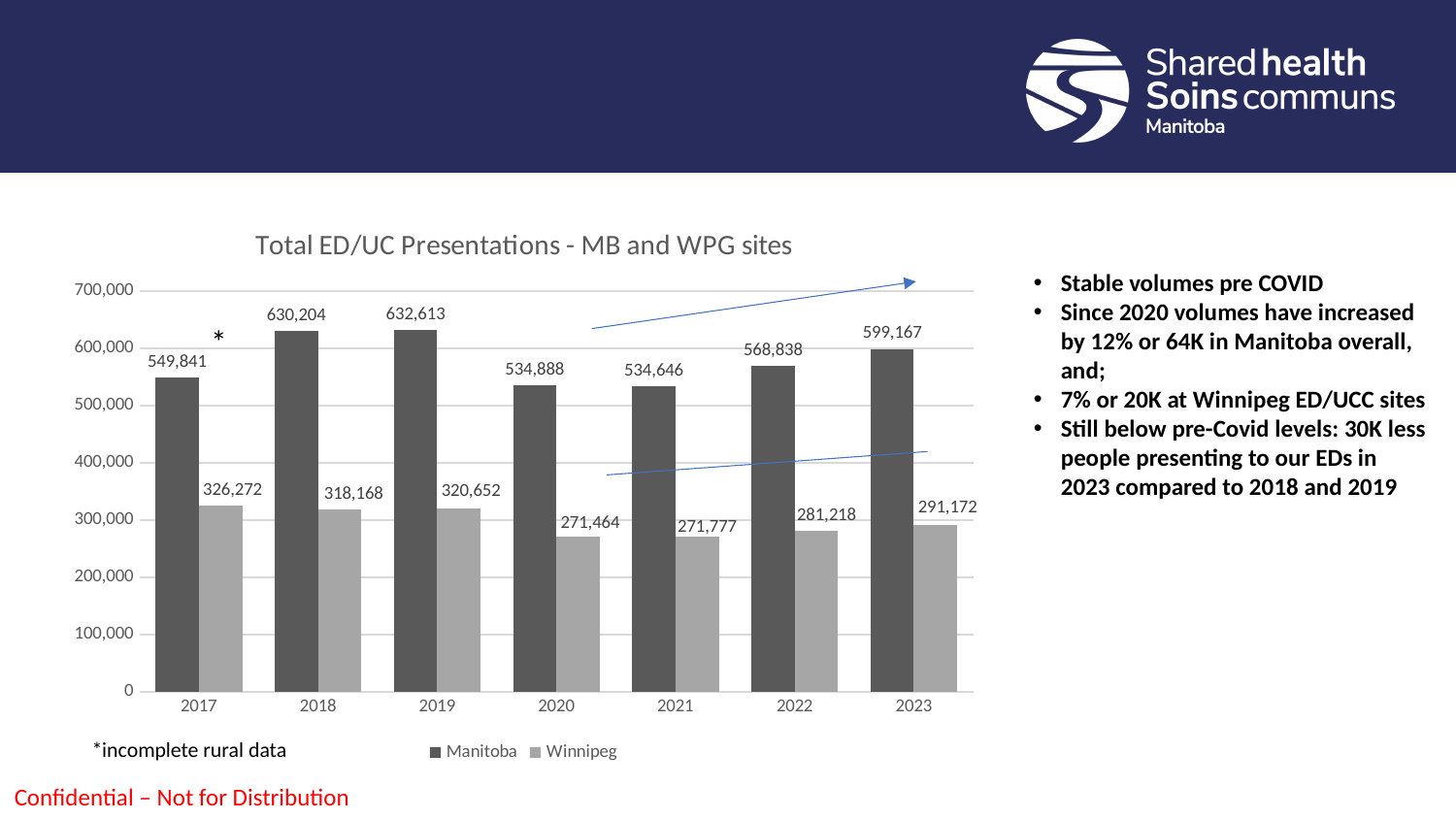

Micro/Input: Growing Patient Volumes

### Chart: Total ED/UC Presentations - MB and WPG sites

| Category | Manitoba | Winnipeg |
|---|---|---|
| 2017 | 549841.0 | 326272.0 |
| 2018 | 630204.0 | 318168.0 |
| 2019 | 632613.0 | 320652.0 |
| 2020 | 534888.0 | 271464.0 |
| 2021 | 534646.0 | 271777.0 |
| 2022 | 568838.0 | 281218.0 |
| 2023 | 599167.0 | 291172.0 |
Stable volumes pre COVID
Since 2020 volumes have increased by 12% or 64K in Manitoba overall, and;
7% or 20K at Winnipeg ED/UCC sites
Still below pre-Covid levels: 30K less people presenting to our EDs in 2023 compared to 2018 and 2019
*
*incomplete rural data